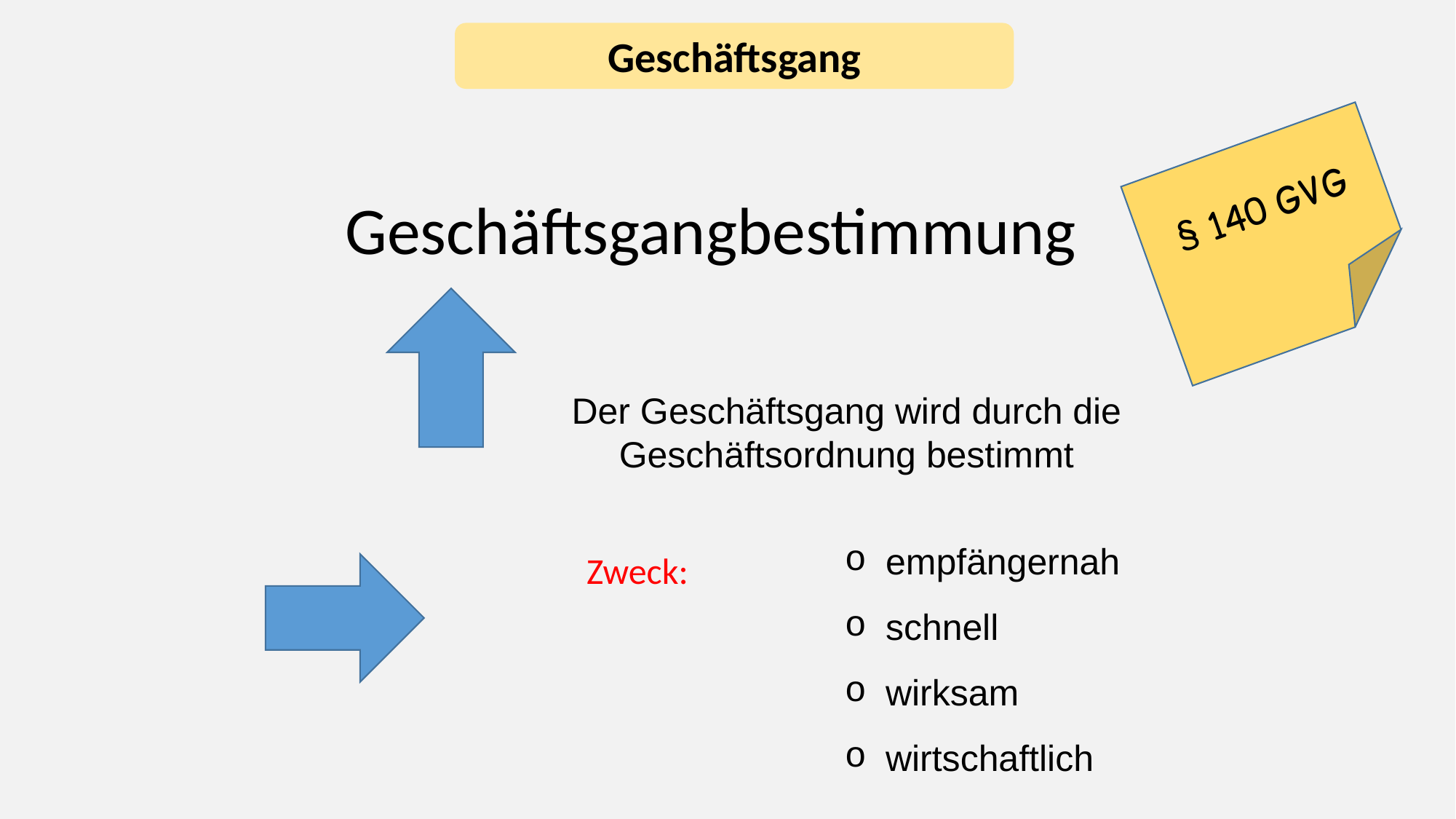

Geschäftsgang
§ 140 GVG
Geschäftsgangbestimmung

Der Geschäftsgang wird durch die Geschäftsordnung bestimmt
empfängernah
schnell
wirksam
wirtschaftlich
Zweck: